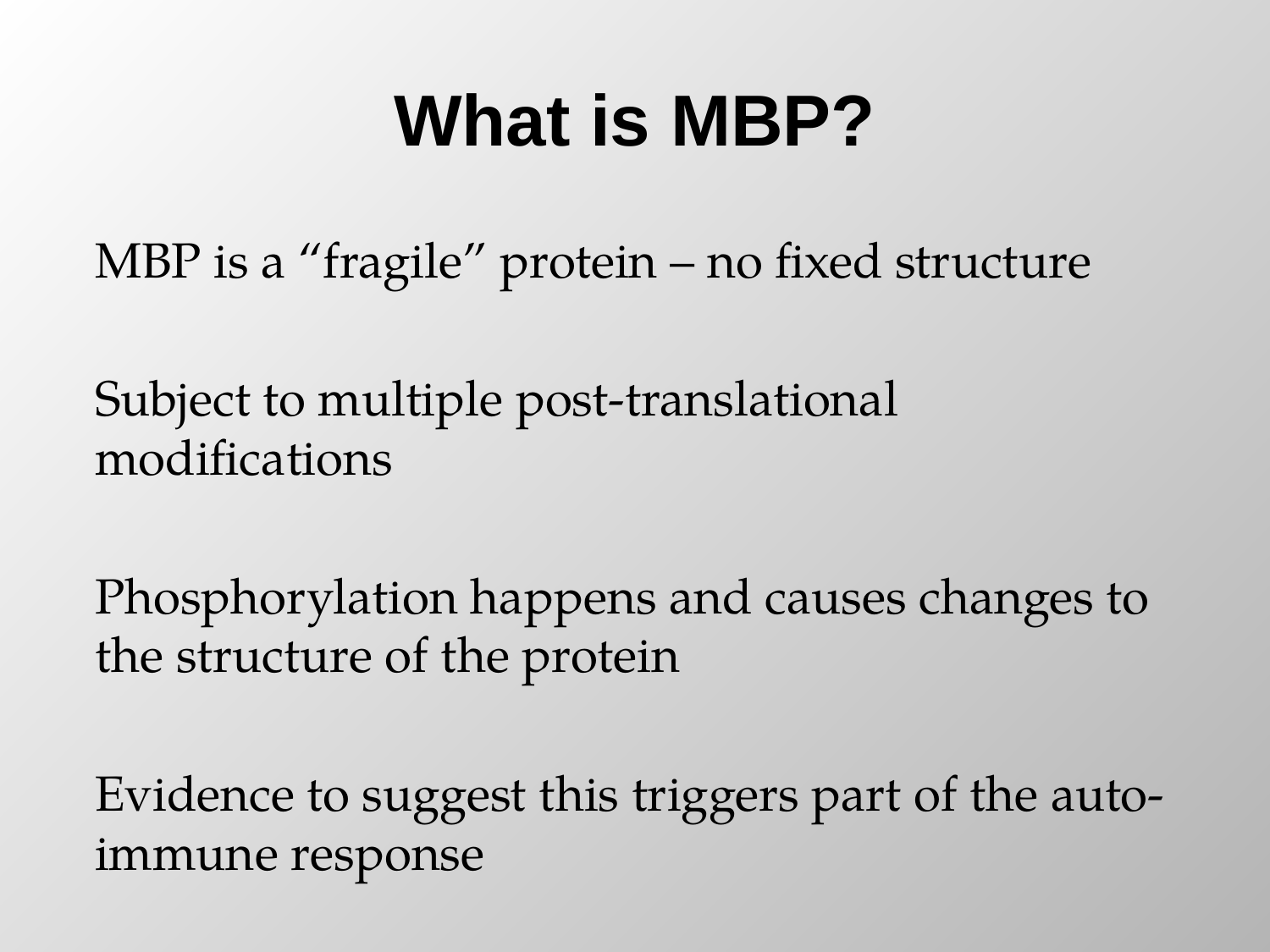

# What is MBP?
MBP is a “fragile” protein – no fixed structure

Subject to multiple post-translational modifications

Phosphorylation happens and causes changes to the structure of the protein

Evidence to suggest this triggers part of the auto-immune response